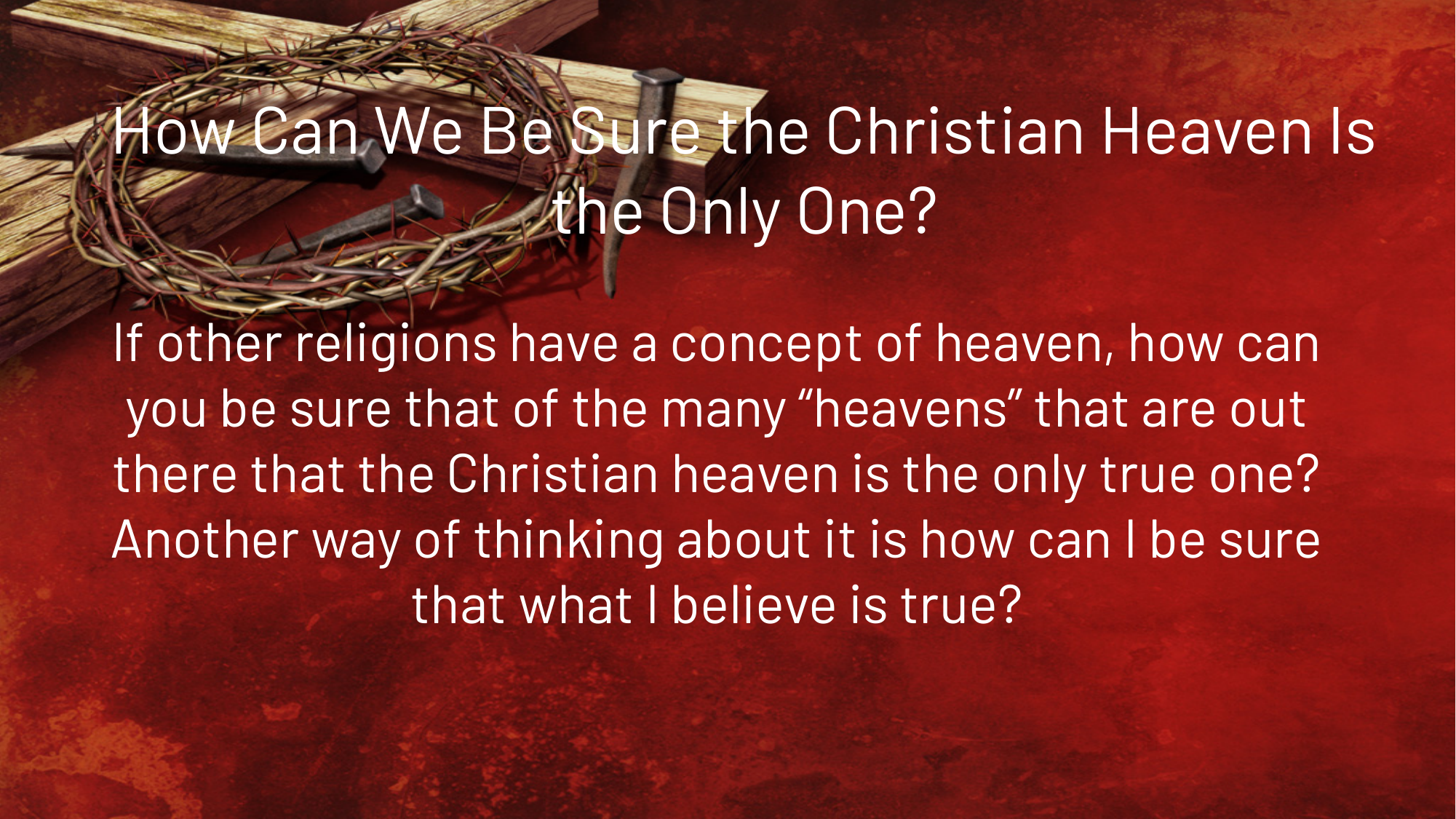

How Can We Be Sure the Christian Heaven Is the Only One?
If other religions have a concept of heaven, how can you be sure that of the many “heavens” that are out there that the Christian heaven is the only true one? Another way of thinking about it is how can I be sure that what I believe is true?